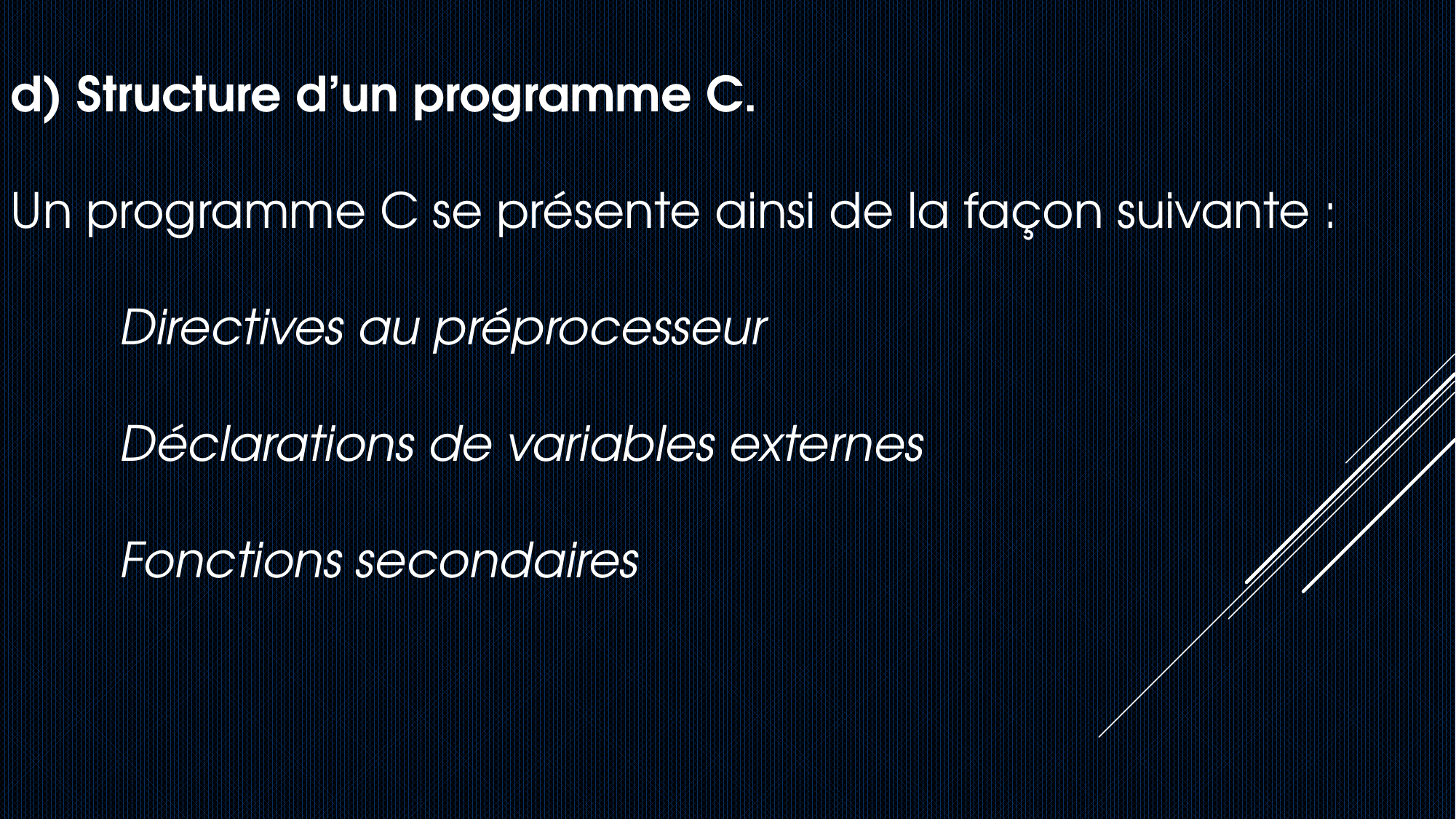

d) Structure d’un programme C.
Un programme C se présente ainsi de la façon suivante :
Directives au préprocesseur
Déclarations de variables externes
Fonctions secondaires